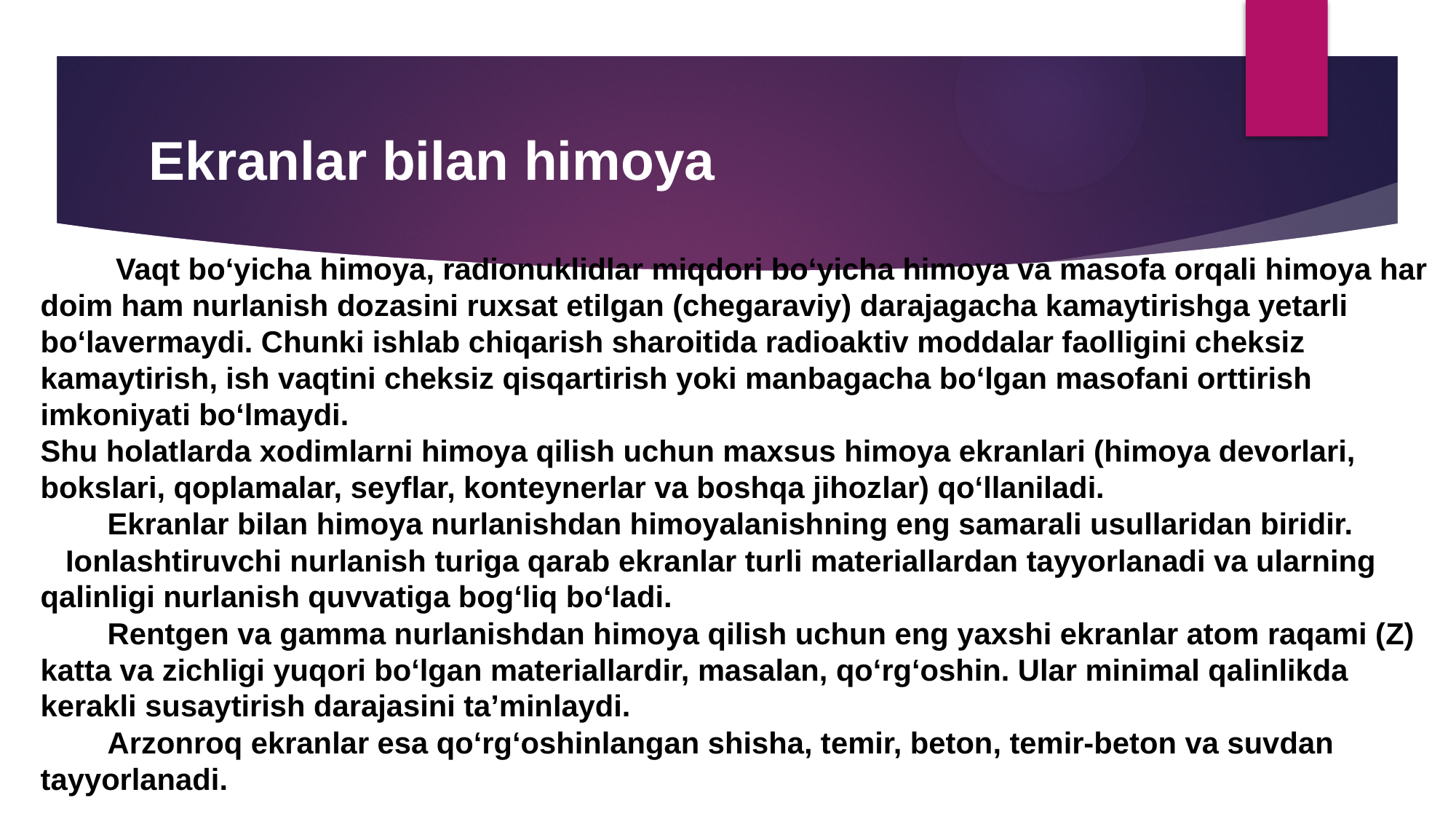

# Ekranlar bilan himoya
         Vaqt bo‘yicha himoya, radionuklidlar miqdori bo‘yicha himoya va masofa orqali himoya har doim ham nurlanish dozasini ruxsat etilgan (chegaraviy) darajagacha kamaytirishga yetarli bo‘lavermaydi. Chunki ishlab chiqarish sharoitida radioaktiv moddalar faolligini cheksiz kamaytirish, ish vaqtini cheksiz qisqartirish yoki manbagacha bo‘lgan masofani orttirish imkoniyati bo‘lmaydi.
Shu holatlarda xodimlarni himoya qilish uchun maxsus himoya ekranlari (himoya devorlari, bokslari, qoplamalar, seyflar, konteynerlar va boshqa jihozlar) qo‘llaniladi.
        Ekranlar bilan himoya nurlanishdan himoyalanishning eng samarali usullaridan biridir.              Ionlashtiruvchi nurlanish turiga qarab ekranlar turli materiallardan tayyorlanadi va ularning qalinligi nurlanish quvvatiga bog‘liq bo‘ladi.
        Rentgen va gamma nurlanishdan himoya qilish uchun eng yaxshi ekranlar atom raqami (Z) katta va zichligi yuqori bo‘lgan materiallardir, masalan, qo‘rg‘oshin. Ular minimal qalinlikda kerakli susaytirish darajasini ta’minlaydi.
        Arzonroq ekranlar esa qo‘rg‘oshinlangan shisha, temir, beton, temir-beton va suvdan tayyorlanadi.